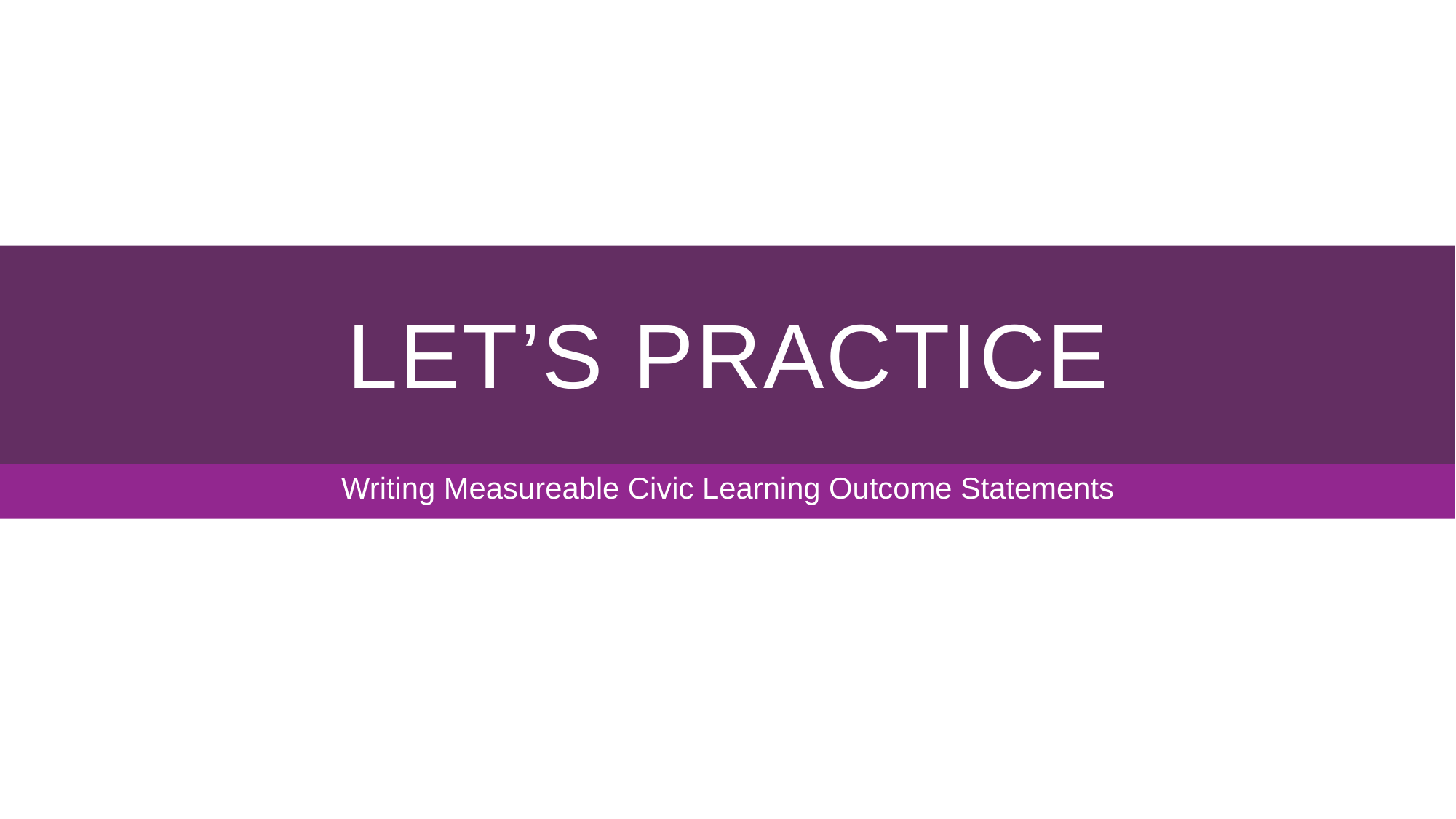

# Let’s Practice
Writing Measureable Civic Learning Outcome Statements